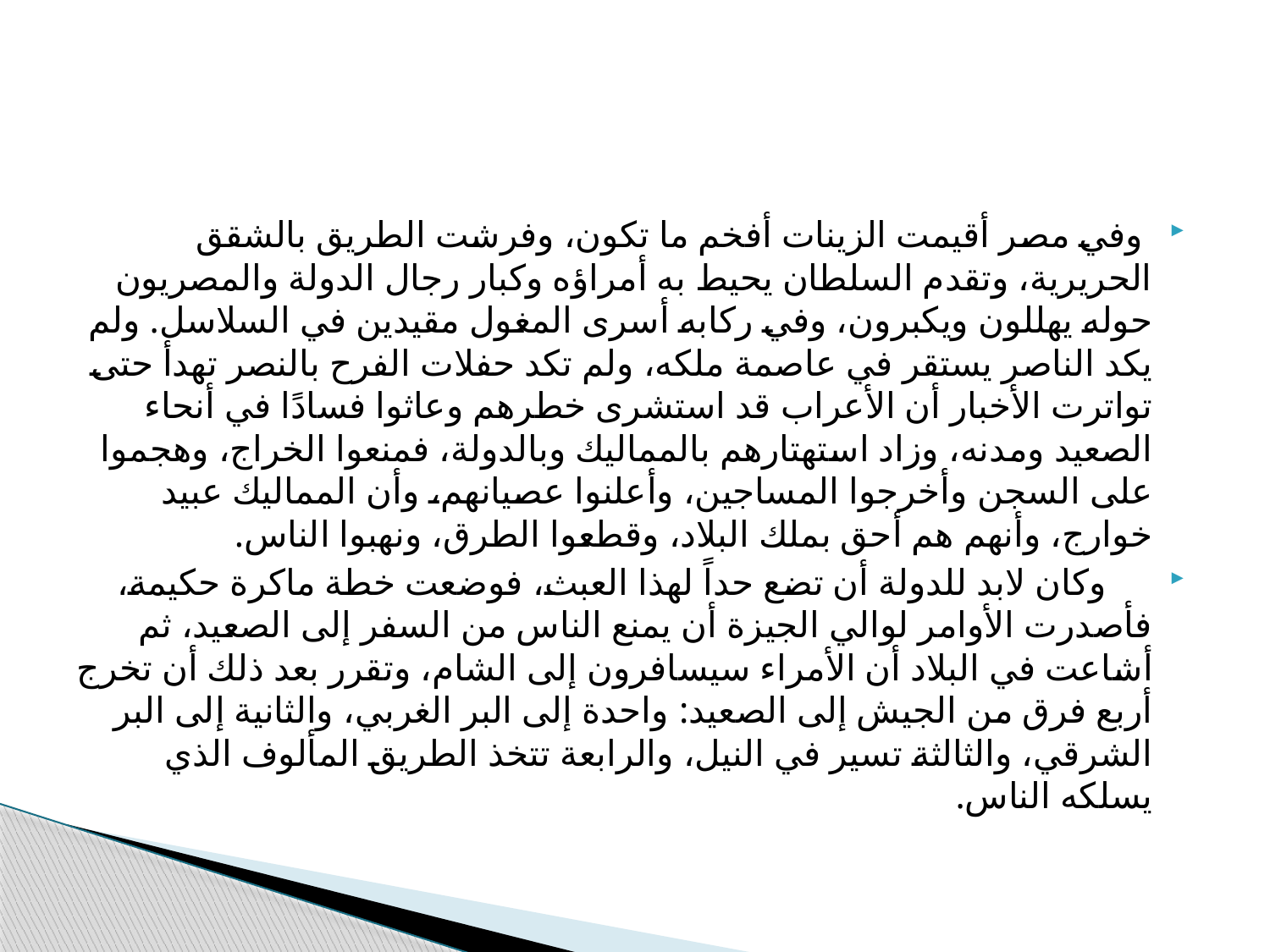

#
 وفي مصر أقيمت الزينات أفخم ما تكون، وفرشت الطريق بالشقق الحريرية، وتقدم السلطان يحيط به أمراؤه وكبار رجال الدولة والمصريون حوله يهللون ويكبرون، وفي ركابه أسرى المغول مقيدين في السلاسل. ولم يكد الناصر يستقر في عاصمة ملكه، ولم تكد حفلات الفرح بالنصر تهدأ حتى تواترت الأخبار أن الأعراب قد استشرى خطرهم وعاثوا فسادًا في أنحاء الصعيد ومدنه، وزاد استهتارهم بالمماليك وبالدولة، فمنعوا الخراج، وهجموا على السجن وأخرجوا المساجين، وأعلنوا عصيانهم، وأن المماليك عبيد خوارج، وأنهم هم أحق بملك البلاد، وقطعوا الطرق، ونهبوا الناس.
     وكان لابد للدولة أن تضع حداً لهذا العبث، فوضعت خطة ماكرة حكيمة، فأصدرت الأوامر لوالي الجيزة أن يمنع الناس من السفر إلى الصعيد، ثم أشاعت في البلاد أن الأمراء سيسافرون إلى الشام، وتقرر بعد ذلك أن تخرج أربع فرق من الجيش إلى الصعيد: واحدة إلى البر الغربي، والثانية إلى البر الشرقي، والثالثة تسير في النيل، والرابعة تتخذ الطريق المألوف الذي يسلكه الناس.